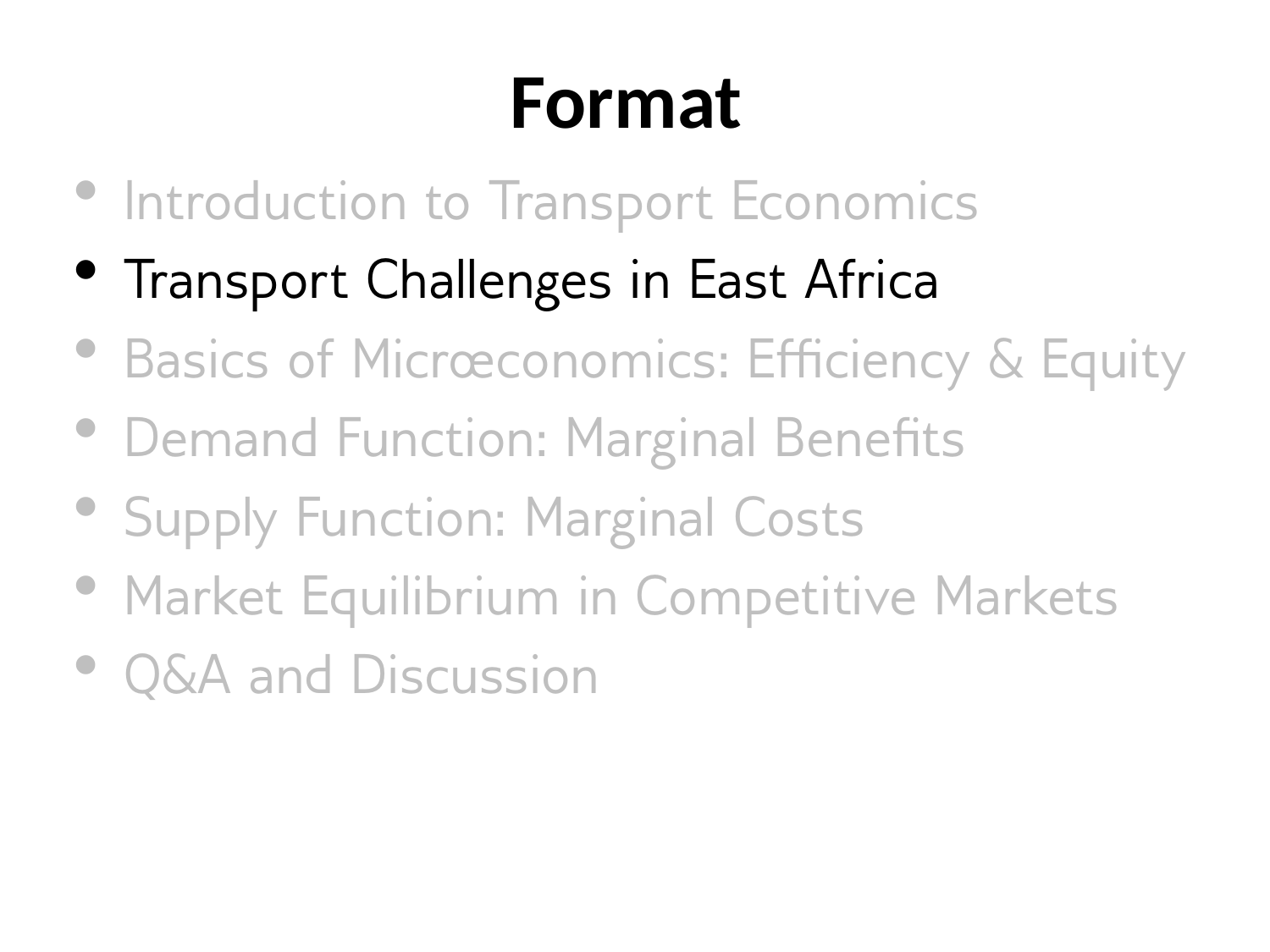

# Format
Introduction to Transport Economics
Transport Challenges in East Africa
Basics of Microeconomics: Efficiency & Equity
Demand Function: Marginal Benefits
Supply Function: Marginal Costs
Market Equilibrium in Competitive Markets
Q&A and Discussion